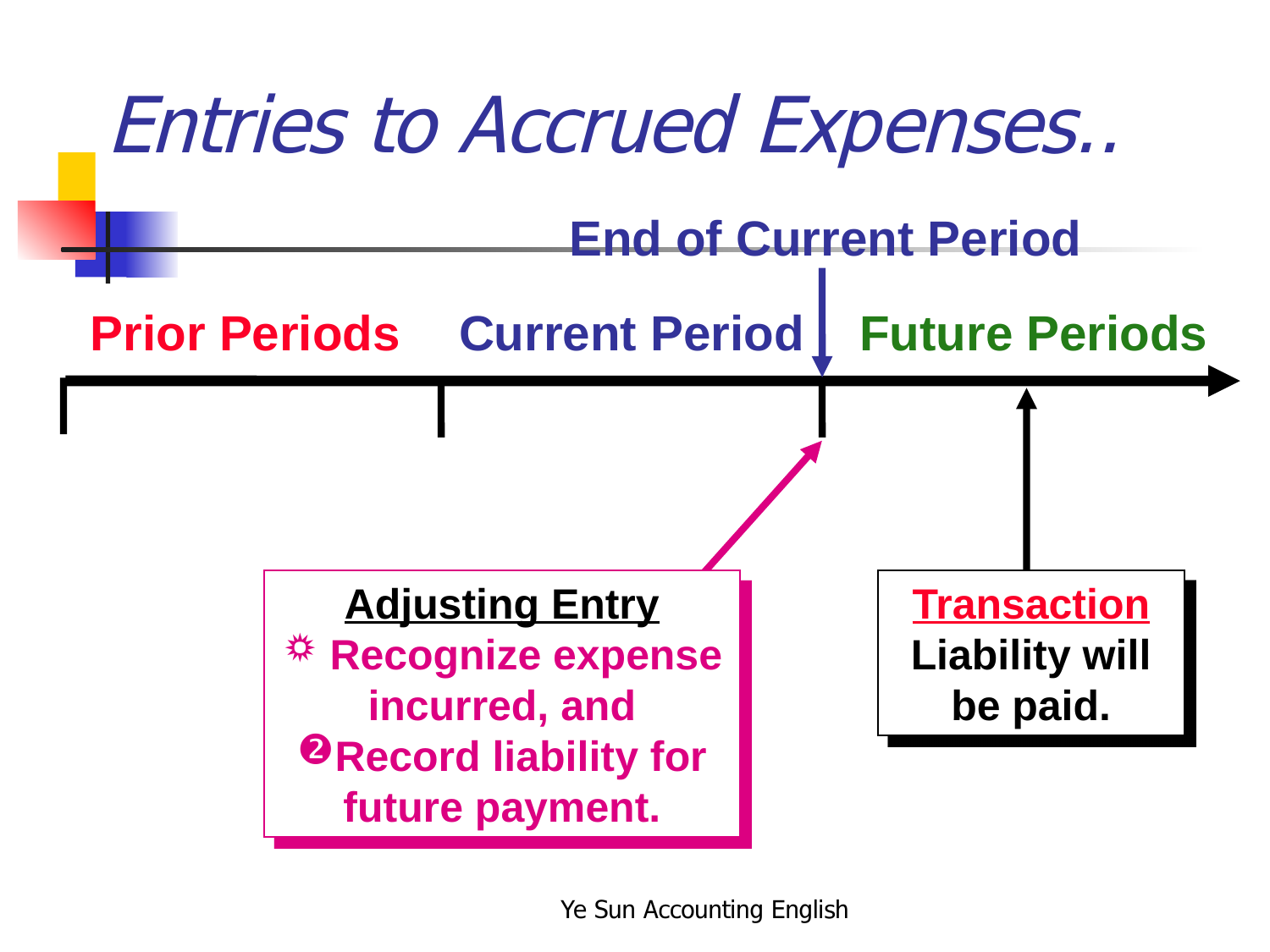

# Entries to Accrued Expenses..
End of Current Period

Prior Periods
Current Period
Future Periods

Adjusting Entry
 Recognize expense incurred, and
Record liability for future payment.
Transaction
Liability will be paid.
Ye Sun Accounting English
25